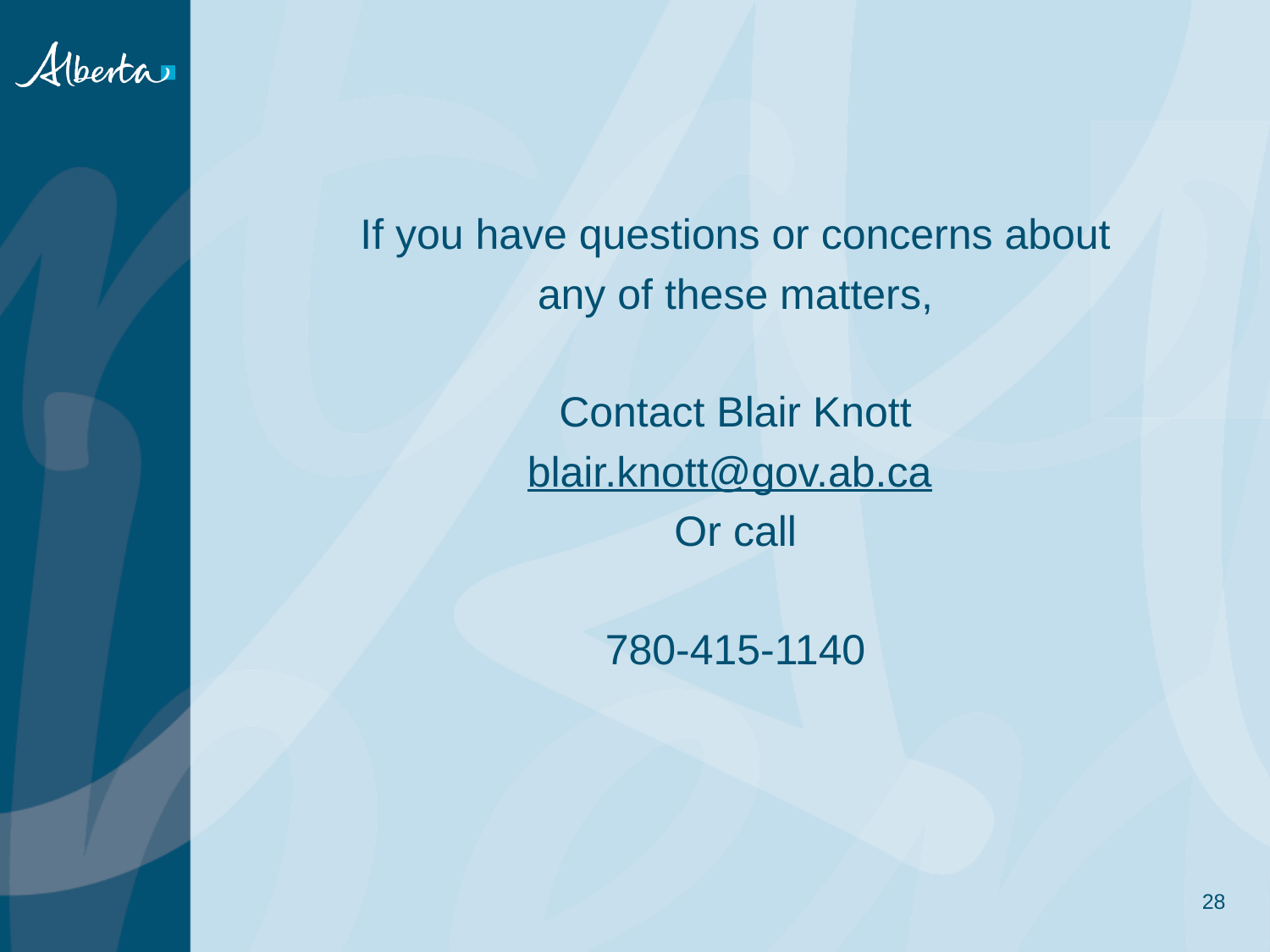

If you have questions or concerns about
any of these matters,

Contact Blair Knott
blair.knott@gov.ab.ca
Or call

780-415-1140
28